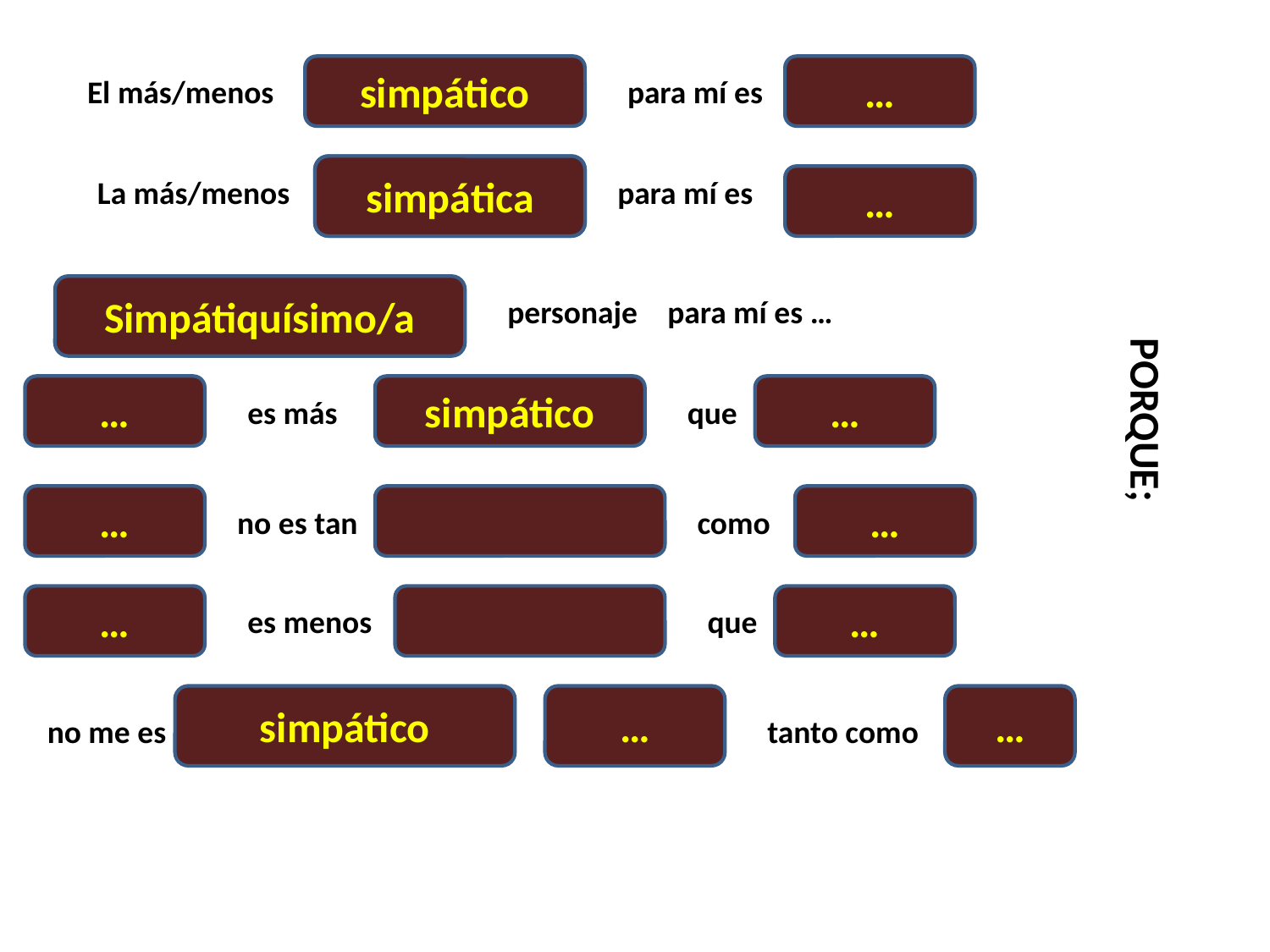

simpático
…
El más/menos
para mí es

simpática
La más/menos
para mí es
…
Simpátiquísimo/a
personaje
para mí es …
…
simpático
…
es más
que
PORQUE;
…

…
no es tan
como
…

…
es menos
que
simpático
…
…
no me es
tanto como